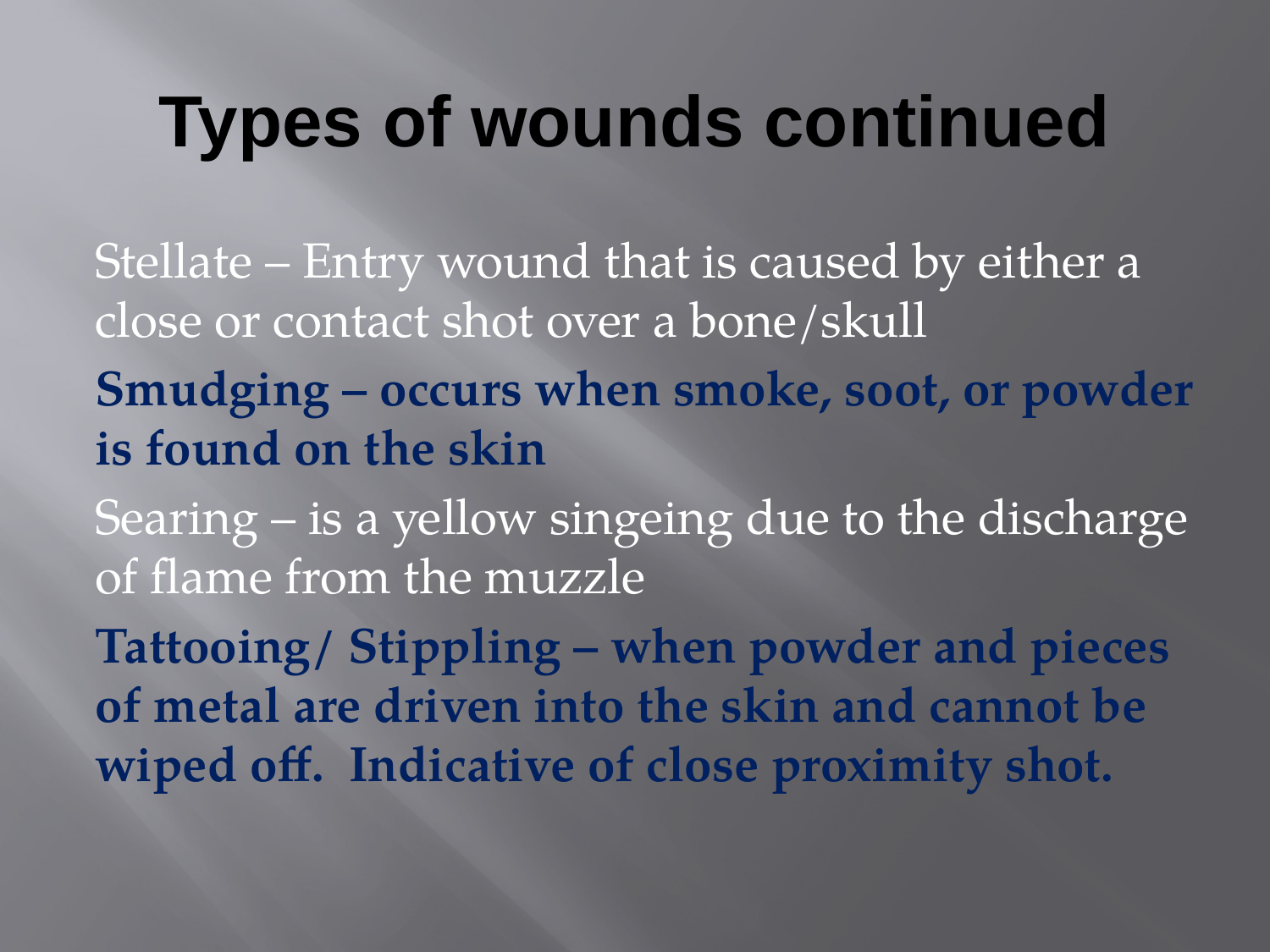

# Types of wounds continued
Stellate – Entry wound that is caused by either a close or contact shot over a bone/skull
Smudging – occurs when smoke, soot, or powder is found on the skin
Searing – is a yellow singeing due to the discharge of flame from the muzzle
Tattooing/ Stippling – when powder and pieces of metal are driven into the skin and cannot be wiped off.  Indicative of close proximity shot.